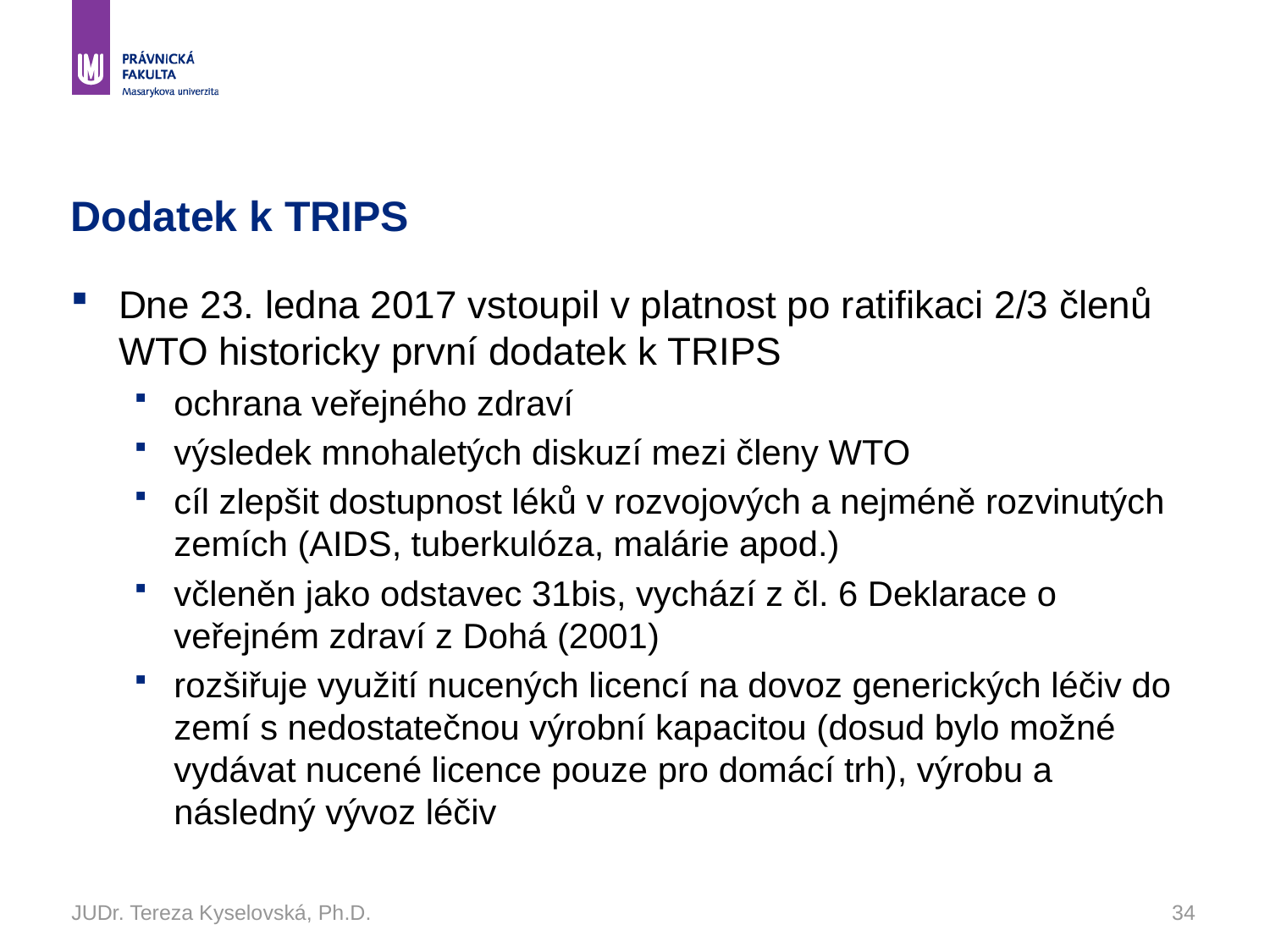

# Dodatek k TRIPS
Dne 23. ledna 2017 vstoupil v platnost po ratifikaci 2/3 členů WTO historicky první dodatek k TRIPS
ochrana veřejného zdraví
výsledek mnohaletých diskuzí mezi členy WTO
cíl zlepšit dostupnost léků v rozvojových a nejméně rozvinutých zemích (AIDS, tuberkulóza, malárie apod.)
včleněn jako odstavec 31bis, vychází z čl. 6 Deklarace o veřejném zdraví z Dohá (2001)
rozšiřuje využití nucených licencí na dovoz generických léčiv do zemí s nedostatečnou výrobní kapacitou (dosud bylo možné vydávat nucené licence pouze pro domácí trh), výrobu a následný vývoz léčiv

JUDr. Tereza Kyselovská, Ph.D.
34